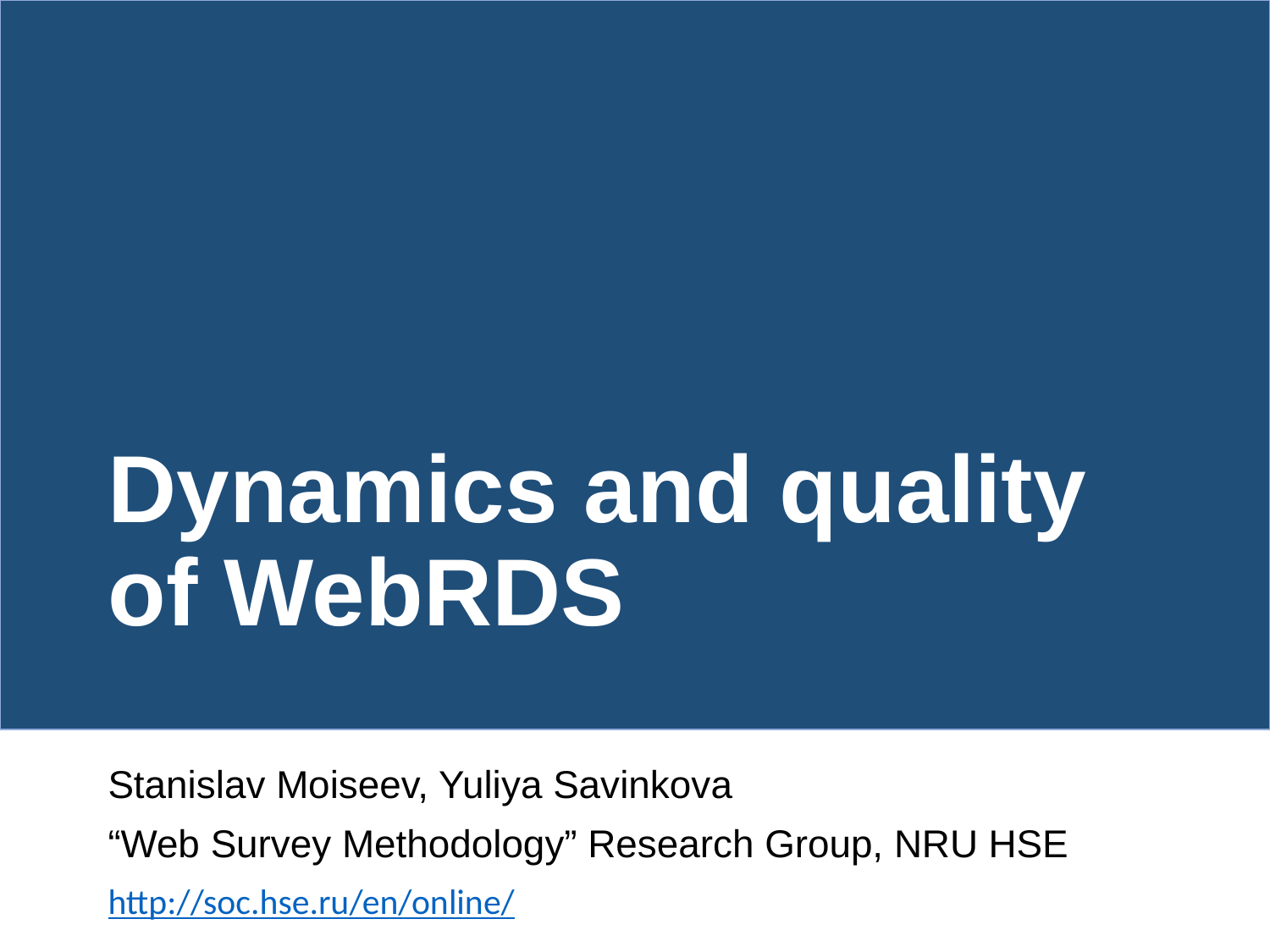

# Dynamics and quality of WebRDS
Stanislav Moiseev, Yuliya Savinkova
“Web Survey Methodology” Research Group, NRU HSE
http://soc.hse.ru/en/online/